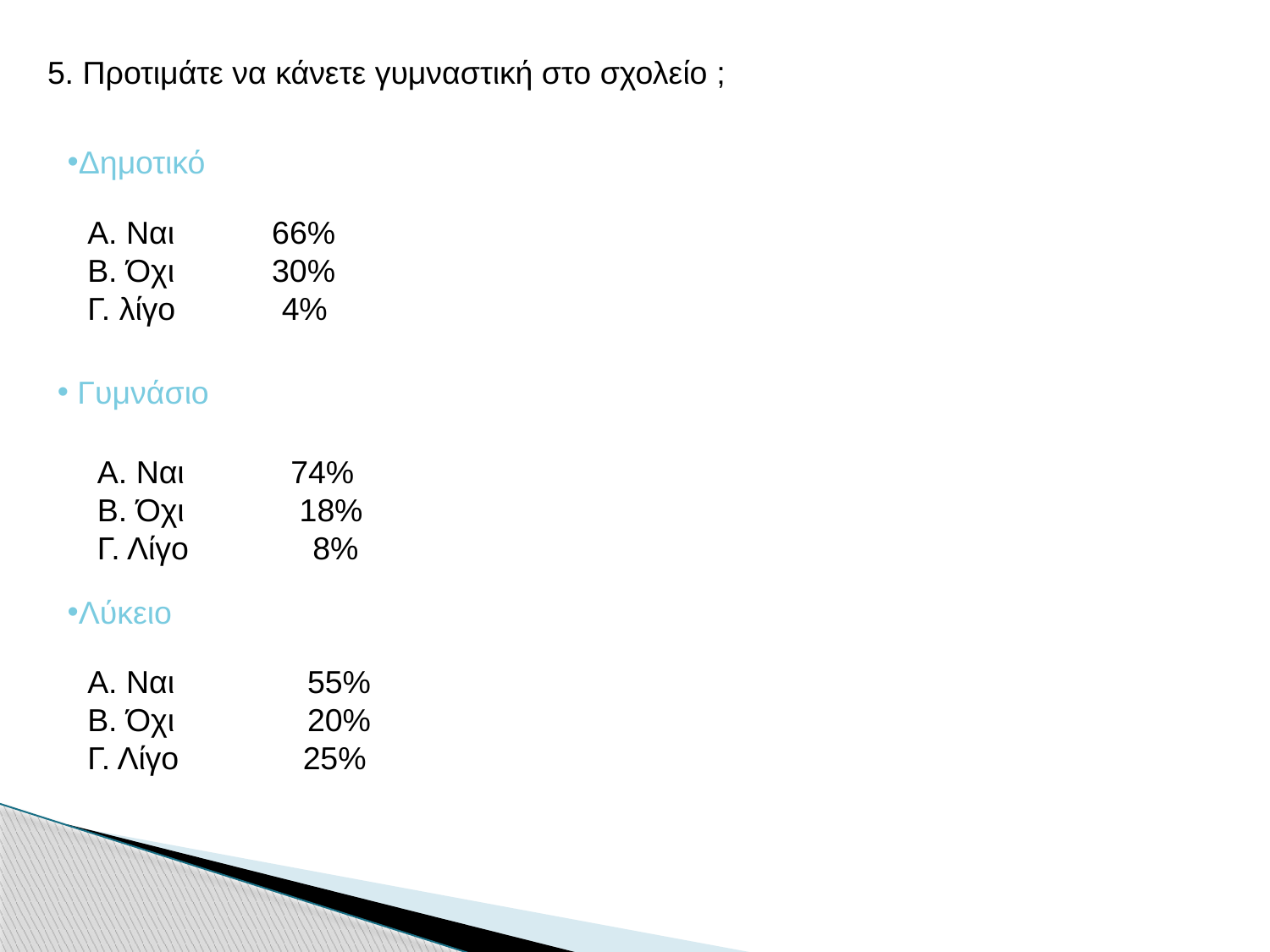

5. Προτιμάτε να κάνετε γυμναστική στο σχολείο ;
Δημοτικό
Α. Ναι           66%
Β. Όχι           30%
Γ. λίγο            4%
 Γυμνάσιο
Α. Ναι            74%
Β. Όχι             18%
Γ. Λίγο              8%
Λύκειο
Α. Ναι               55%
Β. Όχι               20%
Γ. Λίγο              25%